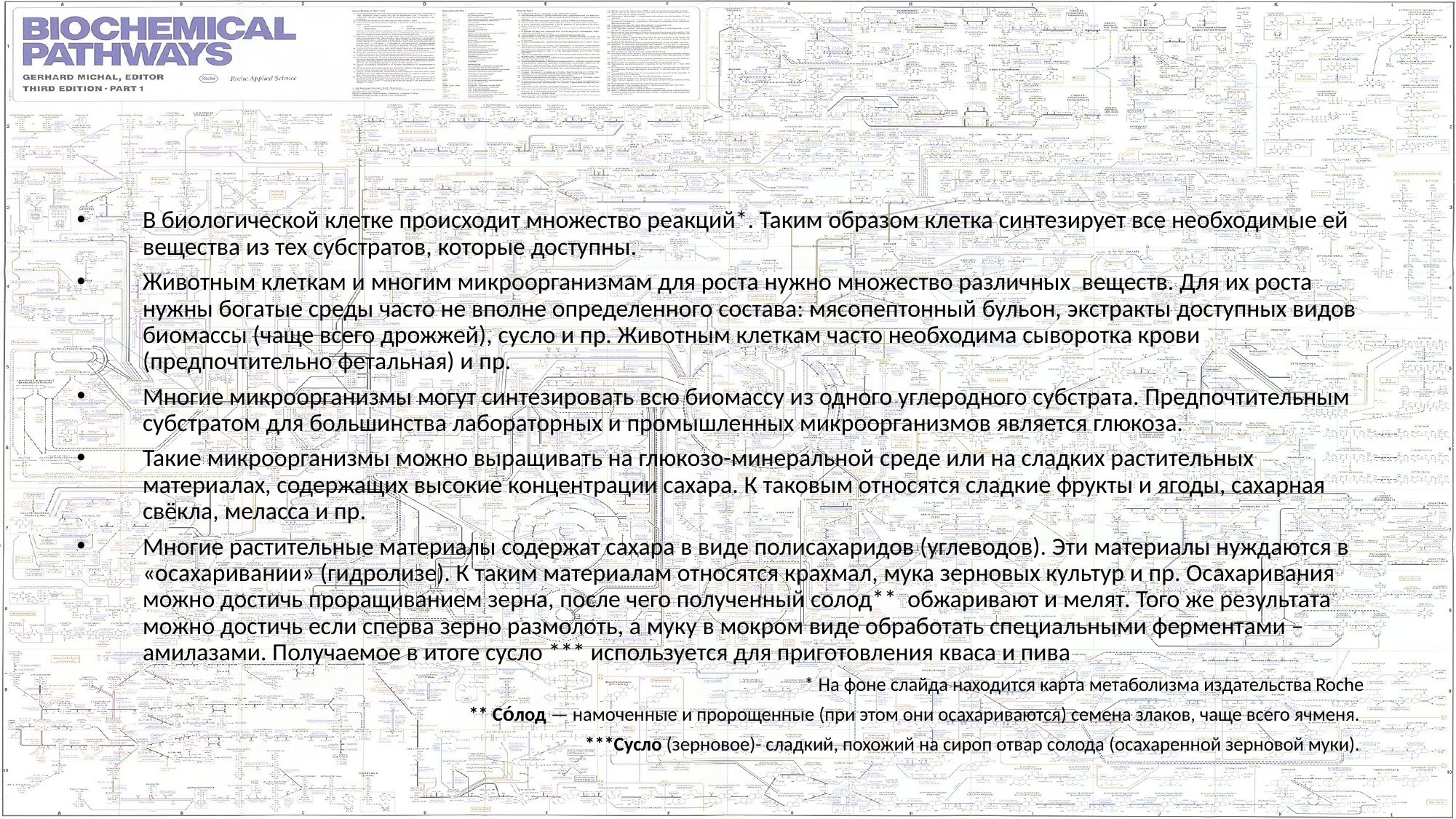

В биологической клетке происходит множество реакций*. Таким образом клетка синтезирует все необходимые ей вещества из тех субстратов, которые доступны.
Животным клеткам и многим микроорганизмам для роста нужно множество различных  веществ. Для их роста нужны богатые среды часто не вполне определенного состава: мясопептонный бульон, экстракты доступных видов биомассы (чаще всего дрожжей), сусло и пр. Животным клеткам часто необходима сыворотка крови (предпочтительно фетальная) и пр.
Многие микроорганизмы могут синтезировать всю биомассу из одного углеродного субстрата. Предпочтительным субстратом для большинства лабораторных и промышленных микроорганизмов является глюкоза.
Такие микроорганизмы можно выращивать на глюкозо-минеральной среде или на сладких растительных материалах, содержащих высокие концентрации сахара. К таковым относятся сладкие фрукты и ягоды, сахарная свёкла, меласса и пр.
Многие растительные материалы содержат сахара в виде полисахаридов (углеводов). Эти материалы нуждаются в «осахаривании» (гидролизе). К таким материалам относятся крахмал, мука зерновых культур и пр. Осахаривания можно достичь проращиванием зерна, после чего полученный солод**  обжаривают и мелят. Того же результата можно достичь если сперва зерно размолоть, а муку в мокром виде обработать специальными ферментами – амилазами. Получаемое в итоге сусло *** используется для приготовления кваса и пива
* На фоне слайда находится карта метаболизма издательства Roche
** Со́лод — намоченные и пророщенные (при этом они осахариваются) семена злаков, чаще всего ячменя.
***Сусло (зерновое)- сладкий, похожий на сироп отвар солода (осахаренной зерновой муки).